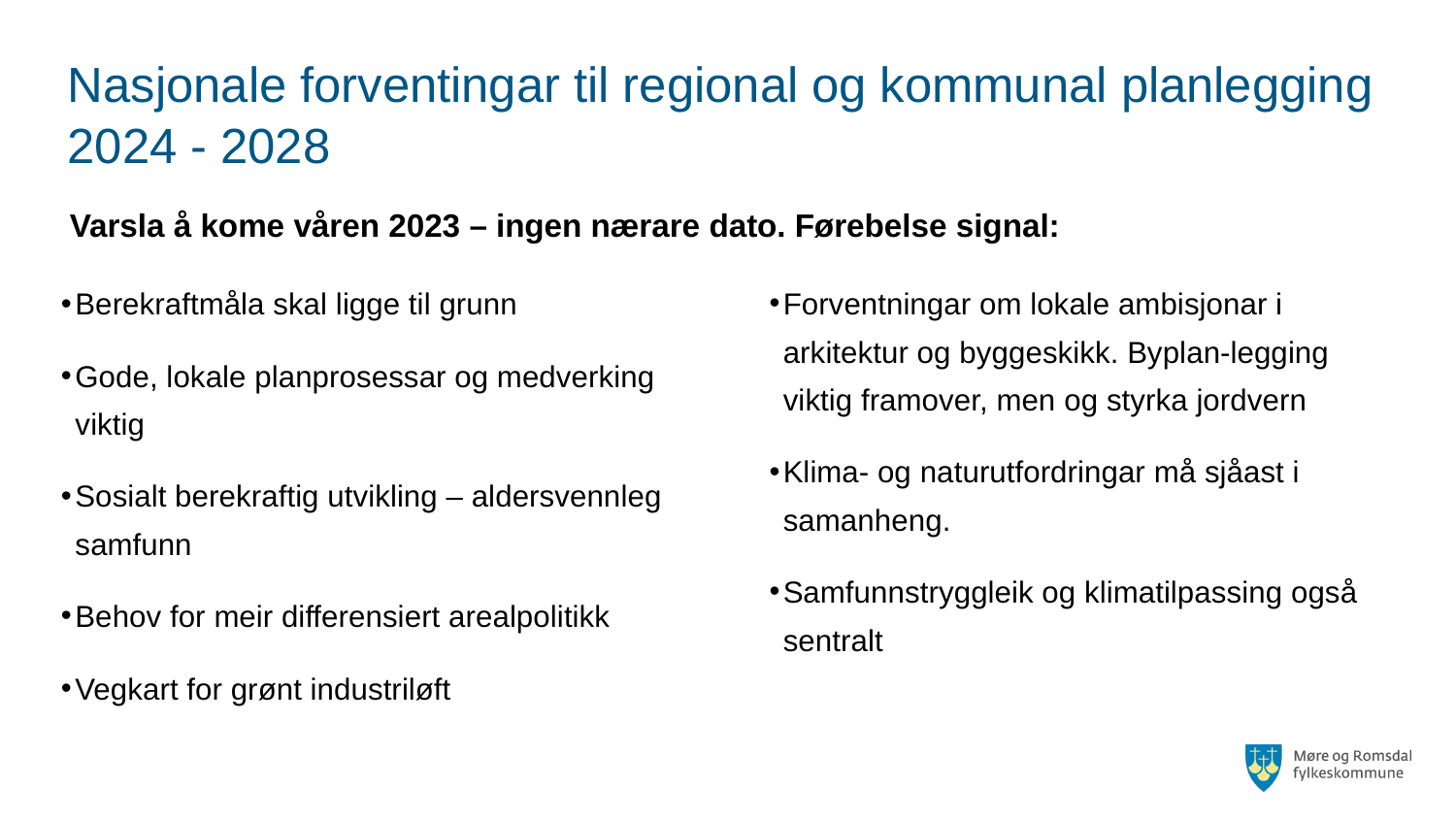

# Nasjonale forventingar til regional og kommunal planlegging 2024 - 2028
Varsla å kome våren 2023 – ingen nærare dato. Førebelse signal:
Berekraftmåla skal ligge til grunn
Gode, lokale planprosessar og medverking viktig
Sosialt berekraftig utvikling – aldersvennleg samfunn
Behov for meir differensiert arealpolitikk
Vegkart for grønt industriløft

Forventningar om lokale ambisjonar i arkitektur og byggeskikk. Byplan-legging viktig framover, men og styrka jordvern
Klima- og naturutfordringar må sjåast i samanheng.
Samfunnstryggleik og klimatilpassing også sentralt